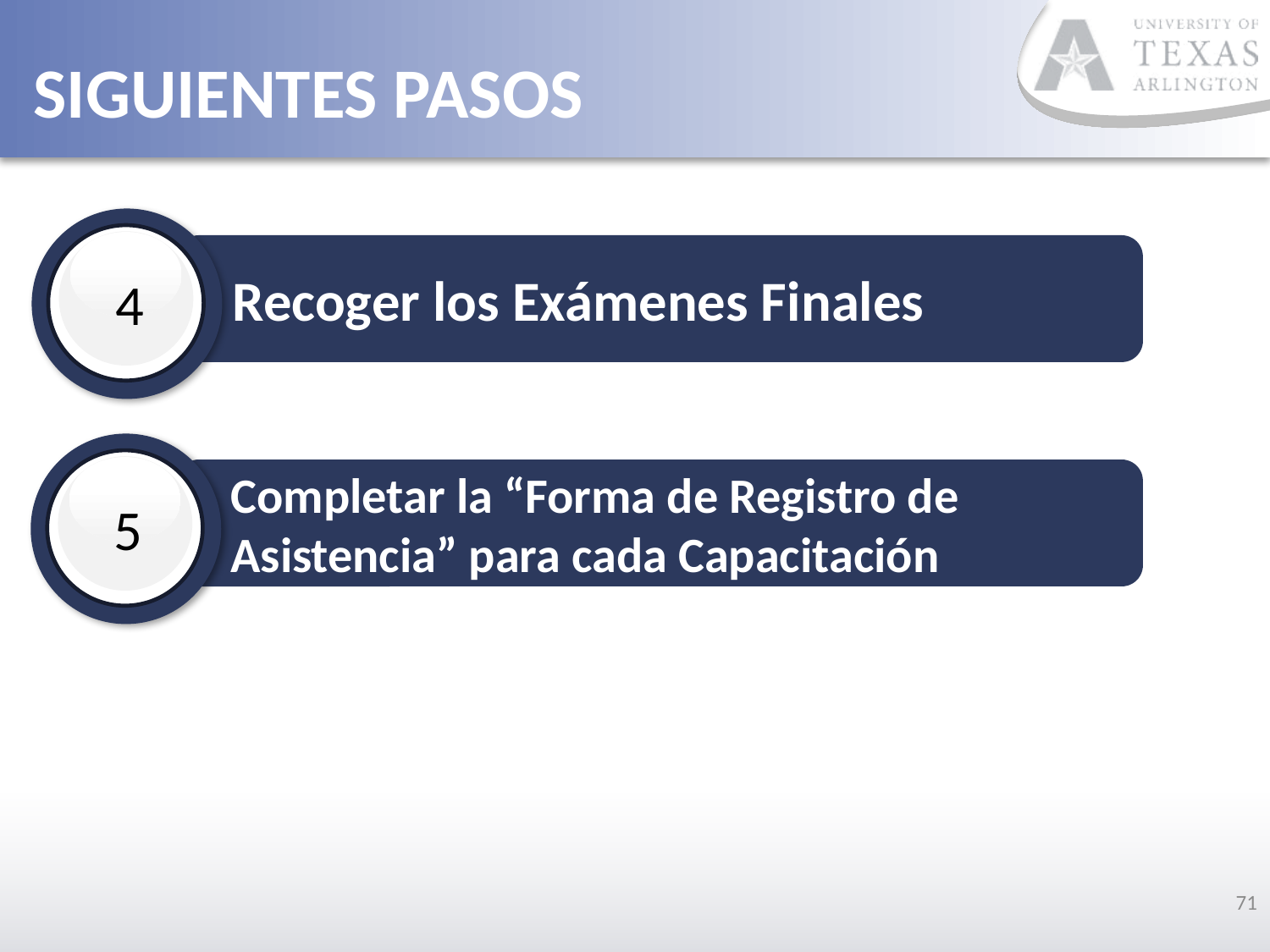

# SIGUIENTES PASOS

4
 Recoger los Exámenes Finales

5
 Completar la “Forma de Registro de
 Asistencia” para cada Capacitación
71